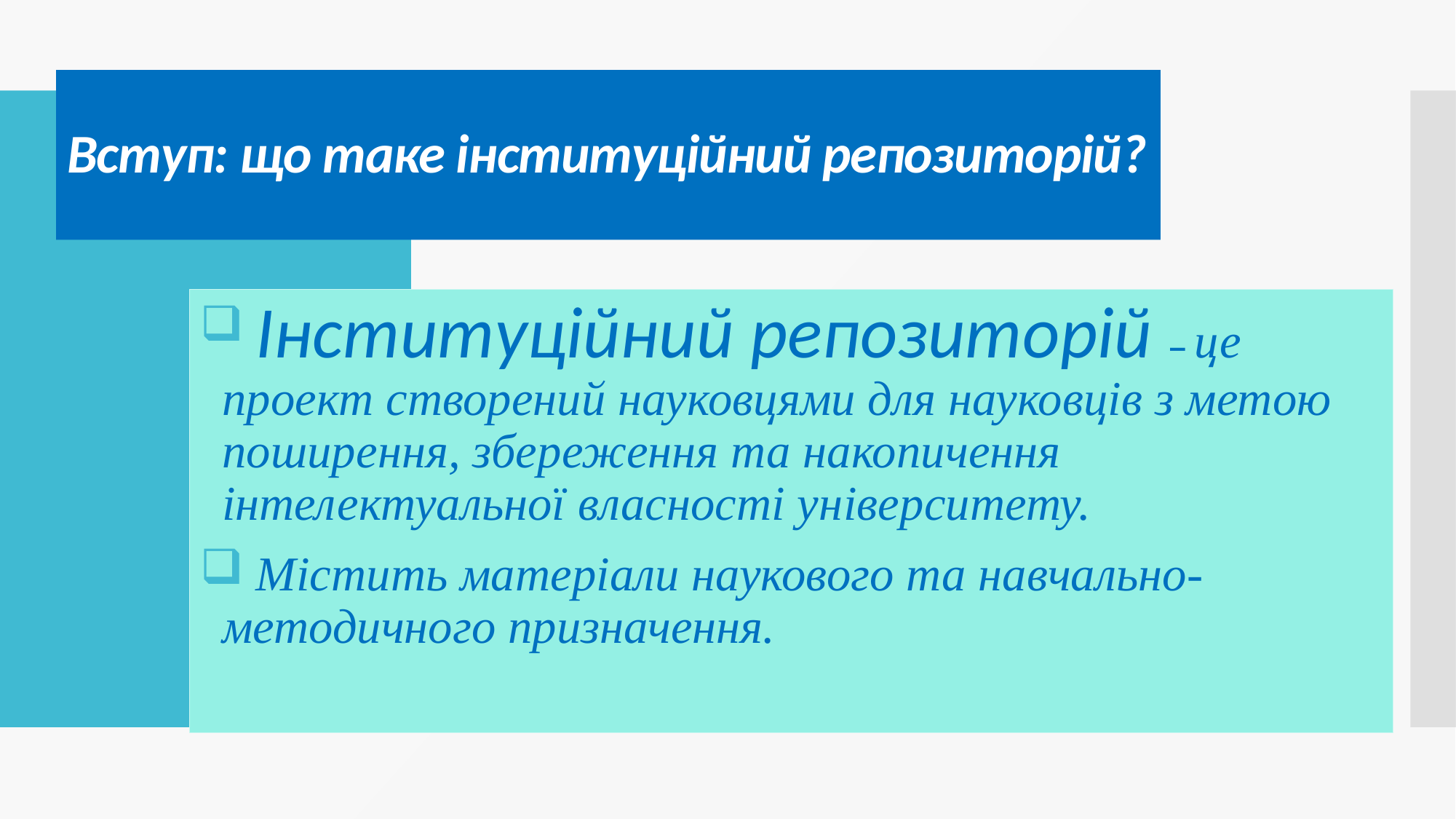

# Вступ: що таке інституційний репозиторій?
 Інституційний репозиторій – це проект створений науковцями для науковців з метою поширення, збереження та накопичення інтелектуальної власності університету.
 Містить матеріали наукового та навчально-методичного призначення.